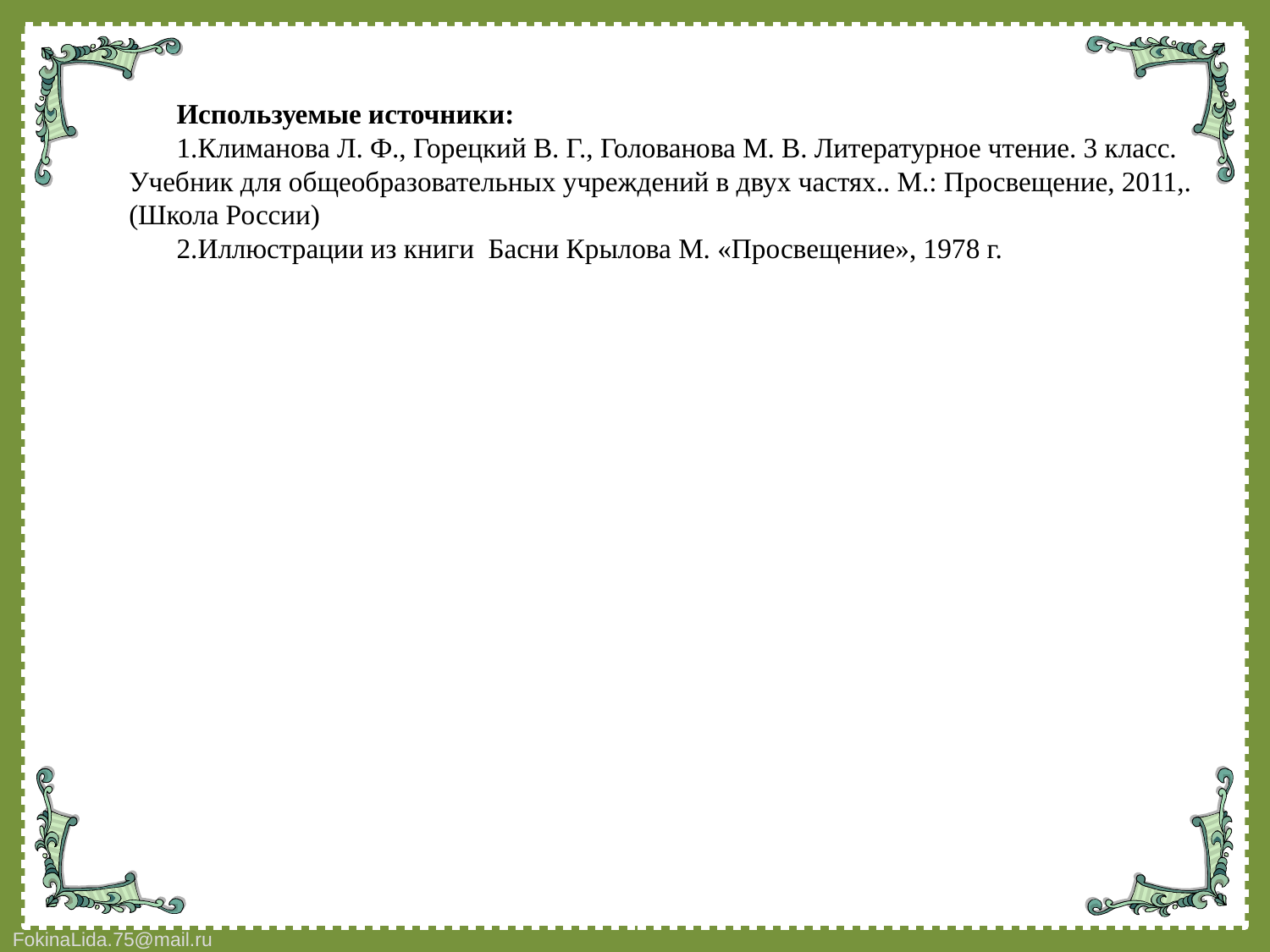

Используемые источники:
Климанова Л. Ф., Горецкий В. Г., Голованова М. В. Литературное чтение. 3 класс. Учебник для общеобразовательных учреждений в двух частях.. М.: Просвещение, 2011,. (Школа России)
Иллюстрации из книги  Басни Крылова М. «Просвещение», 1978 г.